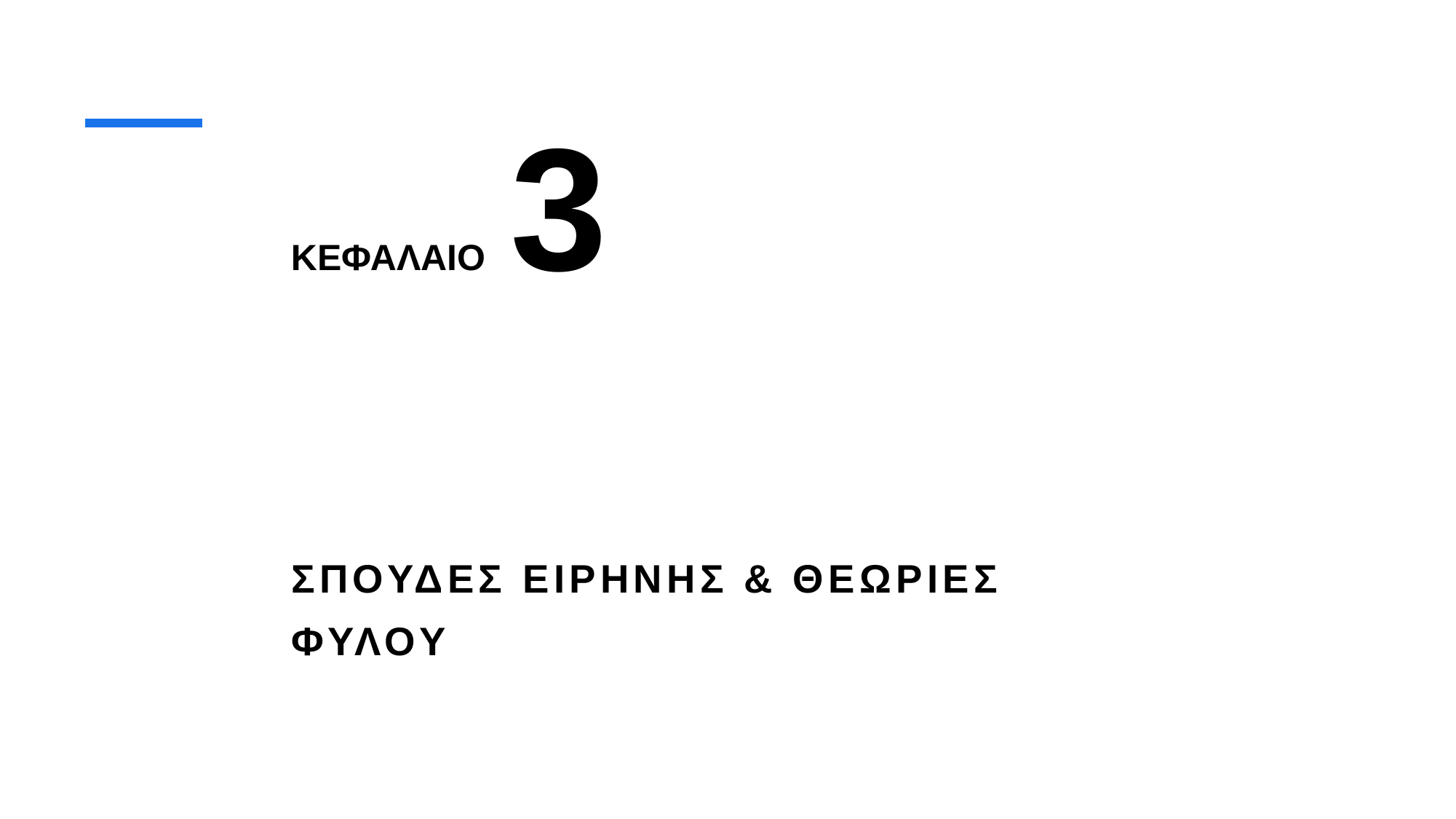

# ΚΕΦΑΛΑΙΟ 3
ΣΠΟΥΔΕΣ ΕΙΡΗΝΗΣ & ΘΕΩΡΙΕΣ ΦΥΛΟΥ